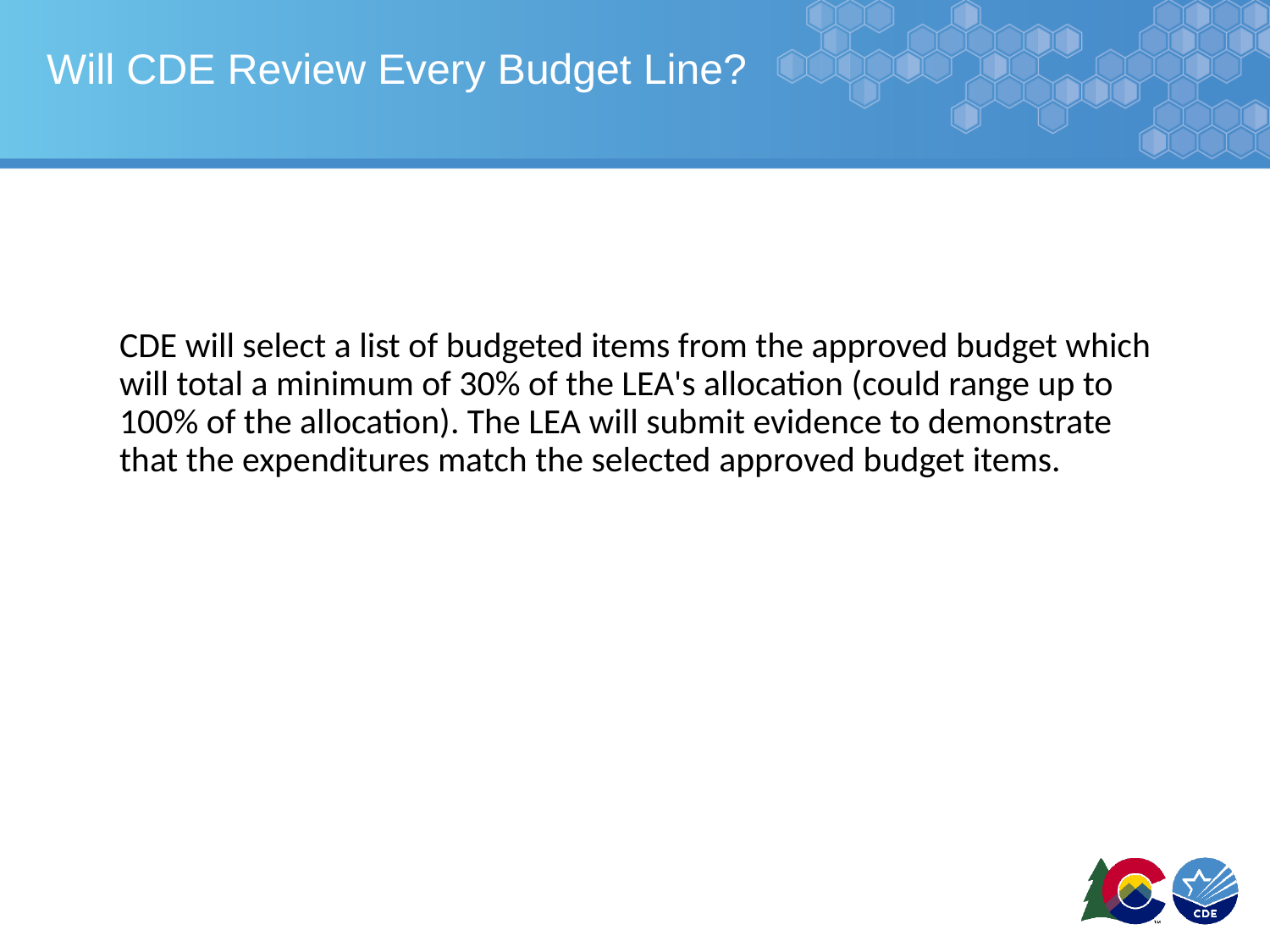

# Will CDE Review Every Budget Line?

CDE will select a list of budgeted items from the approved budget which will total a minimum of 30% of the LEA's allocation (could range up to 100% of the allocation). The LEA will submit evidence to demonstrate that the expenditures match the selected approved budget items.